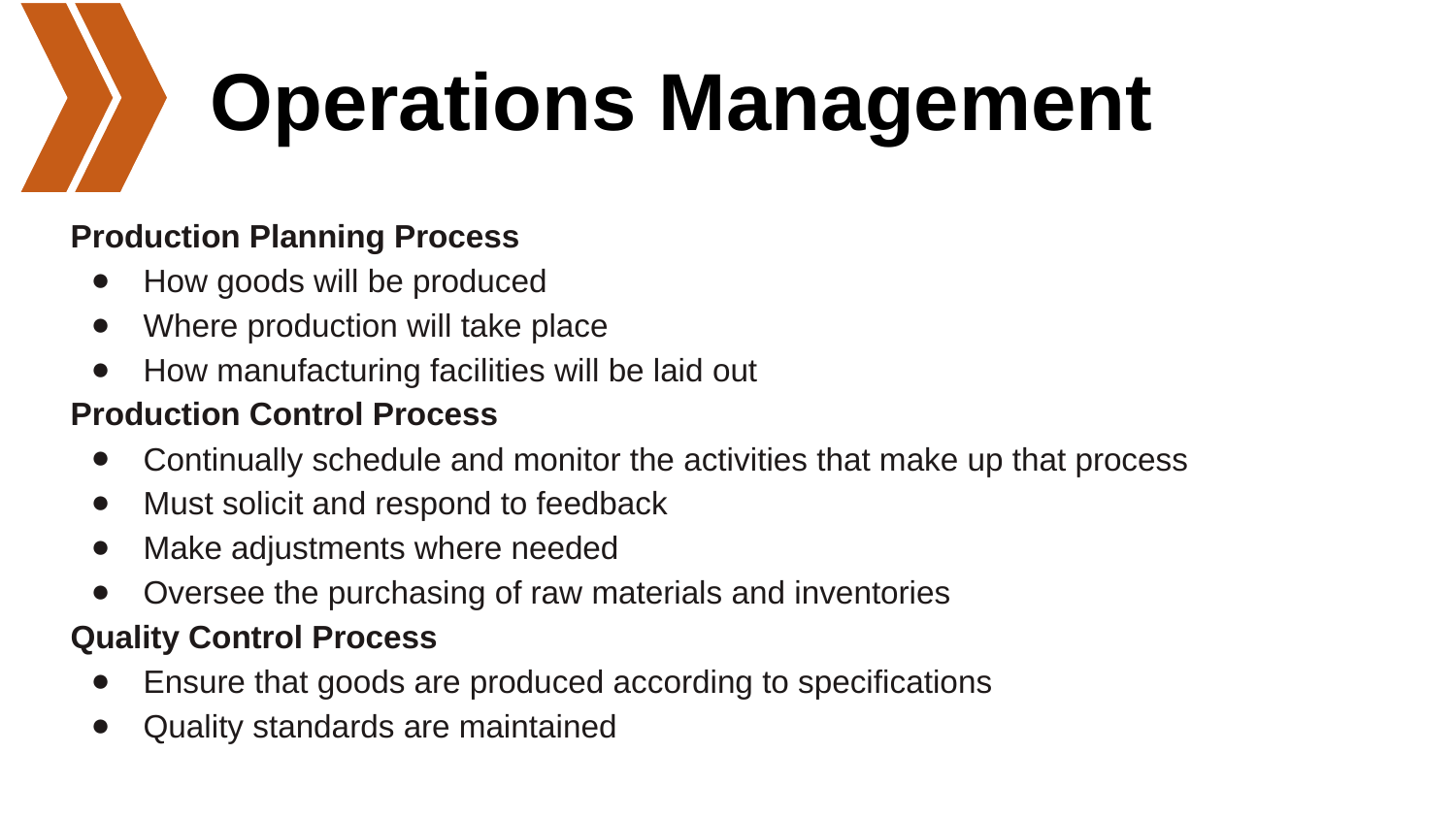

# Operations Management
Production Planning Process
How goods will be produced
Where production will take place
How manufacturing facilities will be laid out
Production Control Process
Continually schedule and monitor the activities that make up that process
Must solicit and respond to feedback
Make adjustments where needed
Oversee the purchasing of raw materials and inventories
Quality Control Process
Ensure that goods are produced according to specifications
Quality standards are maintained